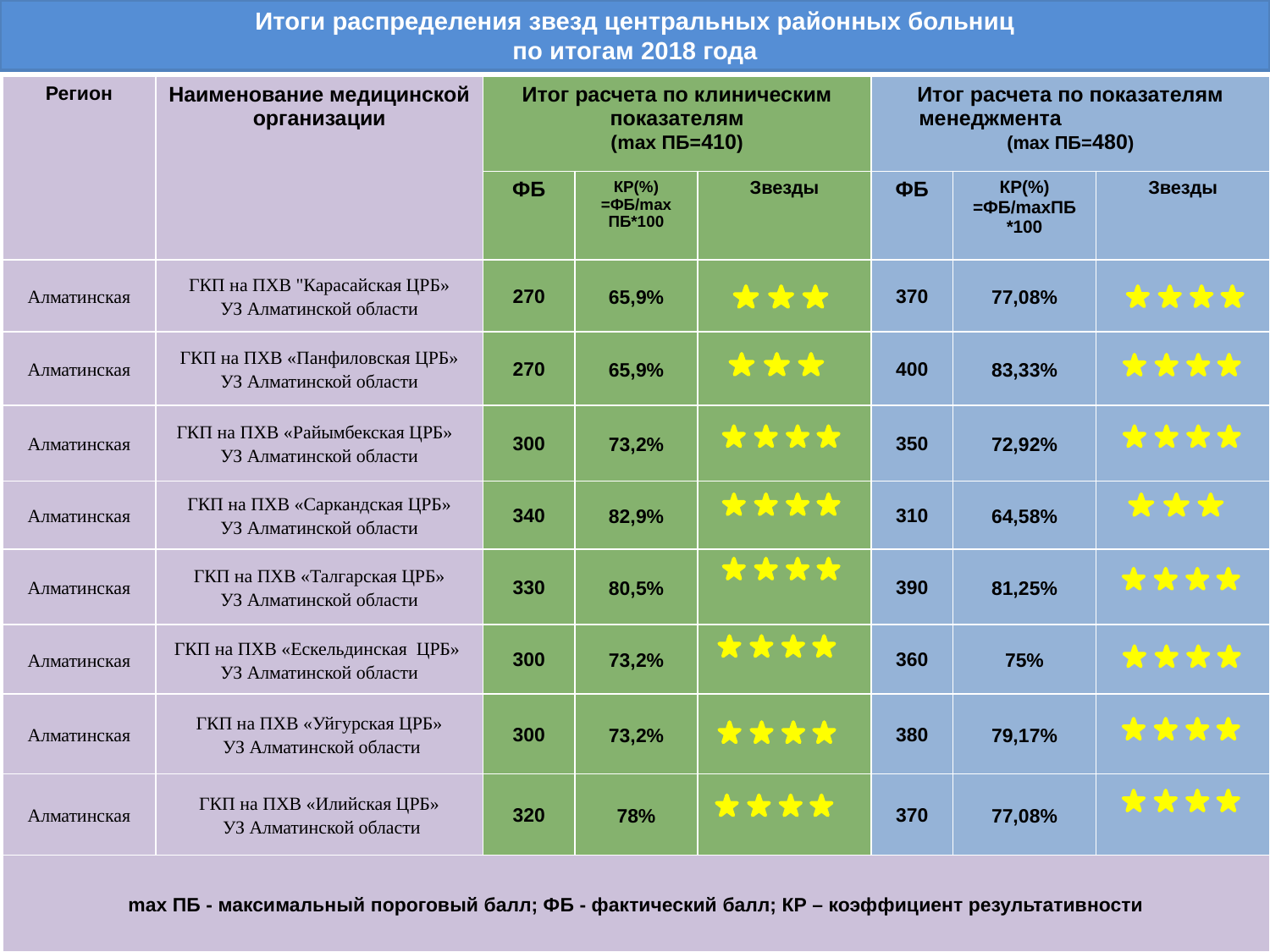

# Итоги распределения звезд центральных районных больниц по итогам 2018 года
| Регион | Наименование медицинской организации | Итог расчета по клиническим показателям (mах ПБ=410) |  |  | Итог расчета по показателям менеджмента (mах ПБ=480) |  |  |
| --- | --- | --- | --- | --- | --- | --- | --- |
|  |  | ФБ | КР(%) =ФБ/mах ПБ\*100 | Звезды | ФБ | КР(%) =ФБ/mахПБ \*100 | Звезды |
| Алматинская | ГКП на ПХВ "Карасайская ЦРБ» УЗ Алматинской области | 270 | 65,9% |  | 370 | 77,08% |  |
| Алматинская | ГКП на ПХВ «Панфиловская ЦРБ» УЗ Алматинской области | 270 | 65,9% |  | 400 | 83,33% |  |
| Алматинская | ГКП на ПХВ «Райымбекская ЦРБ» УЗ Алматинской области | 300 | 73,2% |  | 350 | 72,92% |  |
| Алматинская | ГКП на ПХВ «Саркандская ЦРБ» УЗ Алматинской области | 340 | 82,9% |  | 310 | 64,58% |  |
| Алматинская | ГКП на ПХВ «Талгарская ЦРБ» УЗ Алматинской области | 330 | 80,5% |  | 390 | 81,25% |  |
| Алматинская | ГКП на ПХВ «Ескельдинская ЦРБ» УЗ Алматинской области | 300 | 73,2% |  | 360 | 75% |  |
| Алматинская | ГКП на ПХВ «Уйгурская ЦРБ» УЗ Алматинской области | 300 | 73,2% |  | 380 | 79,17% |  |
| Алматинская | ГКП на ПХВ «Илийская ЦРБ» УЗ Алматинской области | 320 | 78% |  | 370 | 77,08% |  |
| mах ПБ - максимальный пороговый балл; ФБ - фактический балл; КР – коэффициент результативности |  |  |  |  |  |  |  |